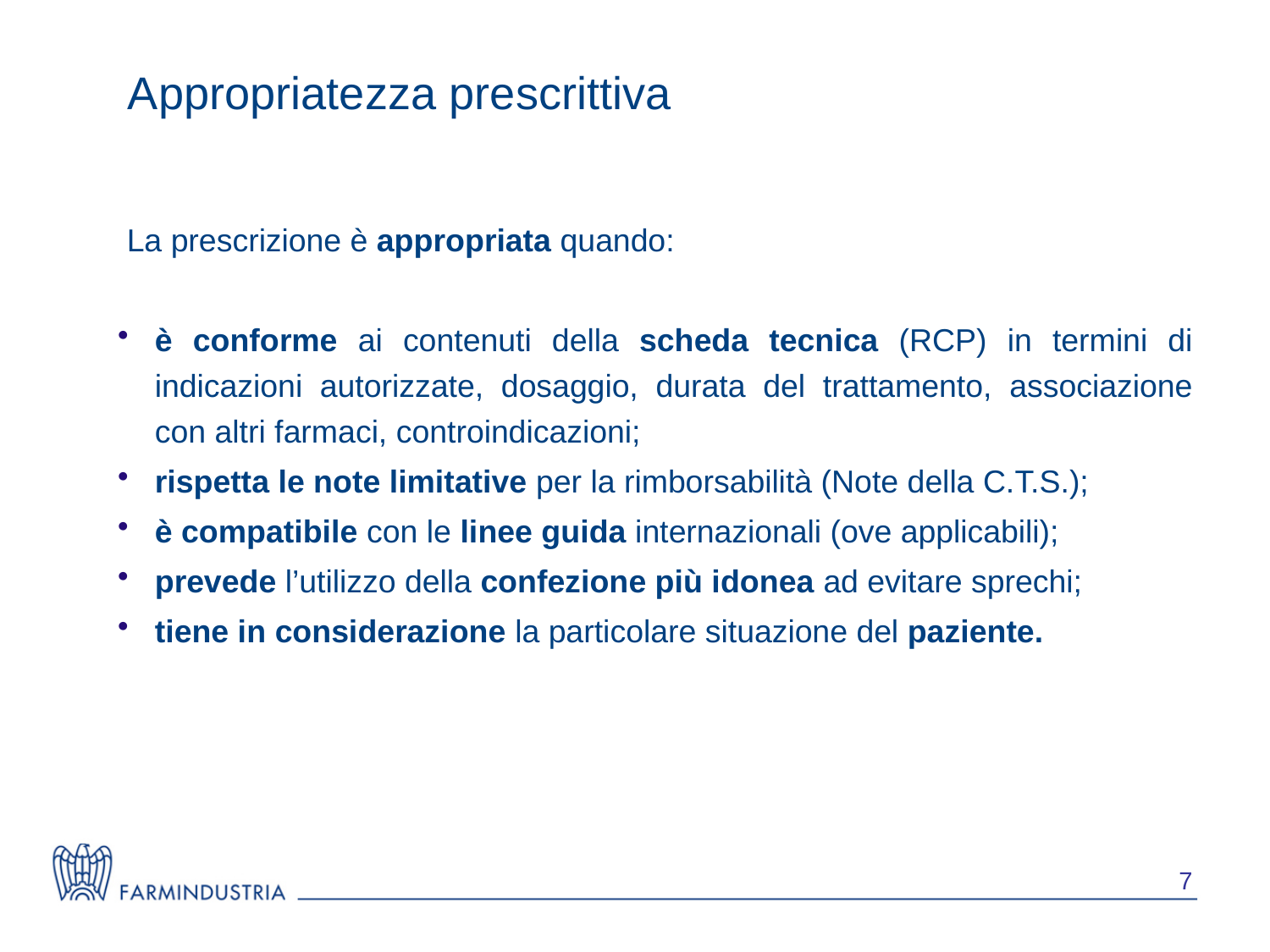

Appropriatezza prescrittiva
 La prescrizione è appropriata quando:

è conforme ai contenuti della scheda tecnica (RCP) in termini di indicazioni autorizzate, dosaggio, durata del trattamento, associazione con altri farmaci, controindicazioni;
rispetta le note limitative per la rimborsabilità (Note della C.T.S.);
è compatibile con le linee guida internazionali (ove applicabili);
prevede l’utilizzo della confezione più idonea ad evitare sprechi;
tiene in considerazione la particolare situazione del paziente.
7